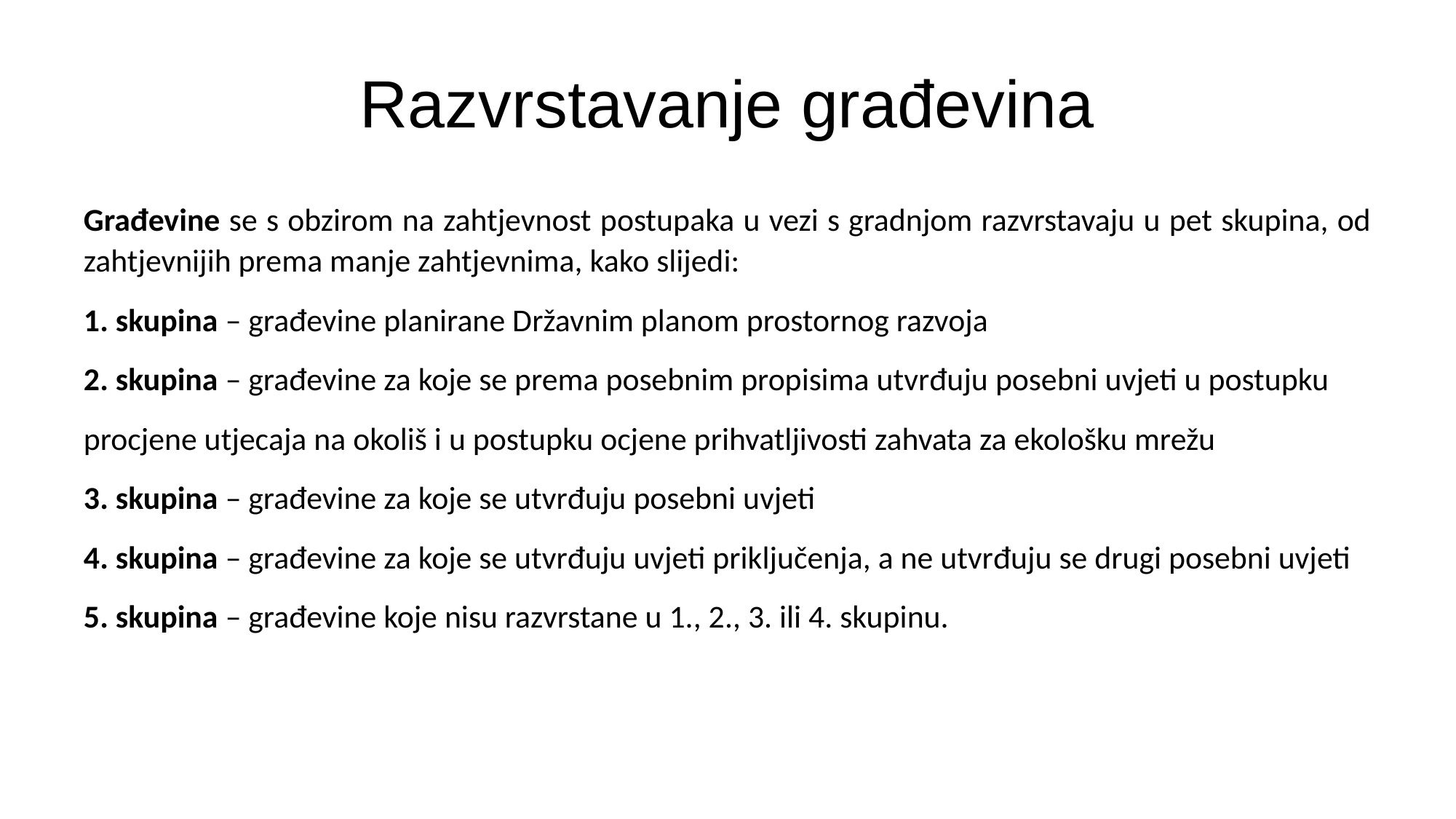

# Razvrstavanje građevina
Građevine se s obzirom na zahtjevnost postupaka u vezi s gradnjom razvrstavaju u pet skupina, od zahtjevnijih prema manje zahtjevnima, kako slijedi:
1. skupina – građevine planirane Državnim planom prostornog razvoja
2. skupina – građevine za koje se prema posebnim propisima utvrđuju posebni uvjeti u postupku
procjene utjecaja na okoliš i u postupku ocjene prihvatljivosti zahvata za ekološku mrežu
3. skupina – građevine za koje se utvrđuju posebni uvjeti
4. skupina – građevine za koje se utvrđuju uvjeti priključenja, a ne utvrđuju se drugi posebni uvjeti
5. skupina – građevine koje nisu razvrstane u 1., 2., 3. ili 4. skupinu.